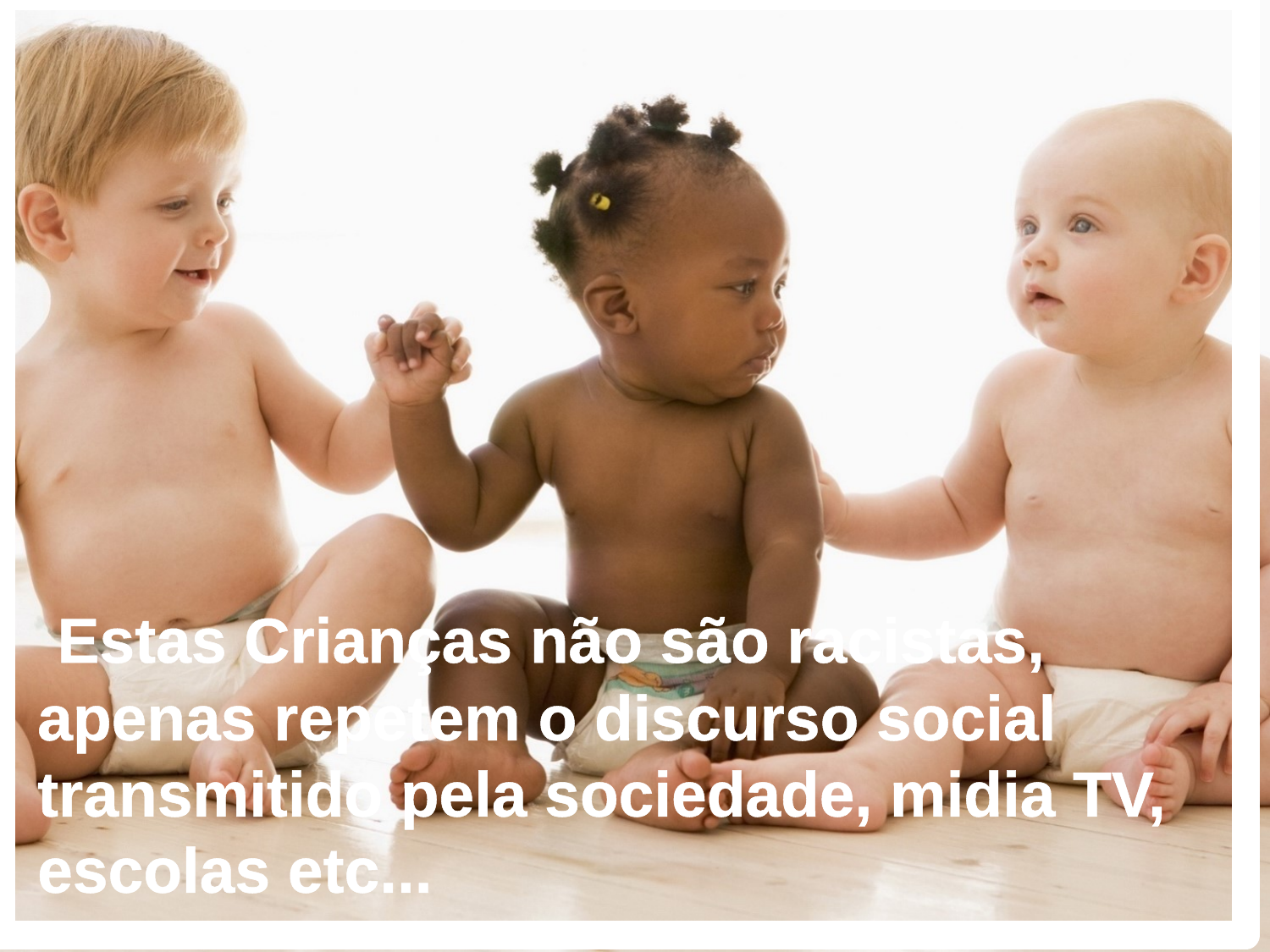

Estas Crianças não são racistas,
apenas repetem o discurso social
transmitido pela sociedade, midia TV,
escolas etc...